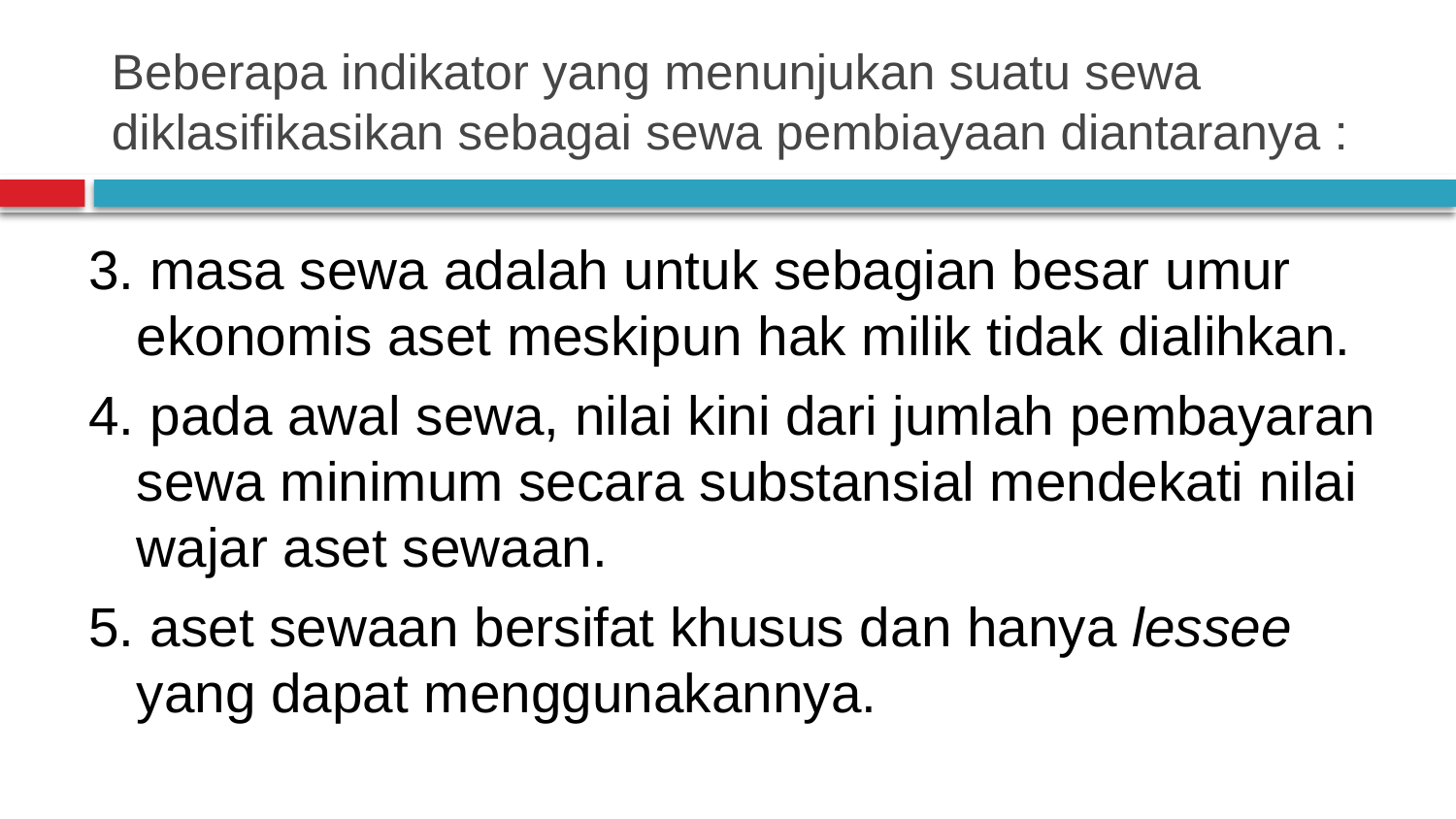

# Beberapa indikator yang menunjukan suatu sewa diklasifikasikan sebagai sewa pembiayaan diantaranya :
3. masa sewa adalah untuk sebagian besar umur ekonomis aset meskipun hak milik tidak dialihkan.
4. pada awal sewa, nilai kini dari jumlah pembayaran sewa minimum secara substansial mendekati nilai wajar aset sewaan.
5. aset sewaan bersifat khusus dan hanya lessee yang dapat menggunakannya.